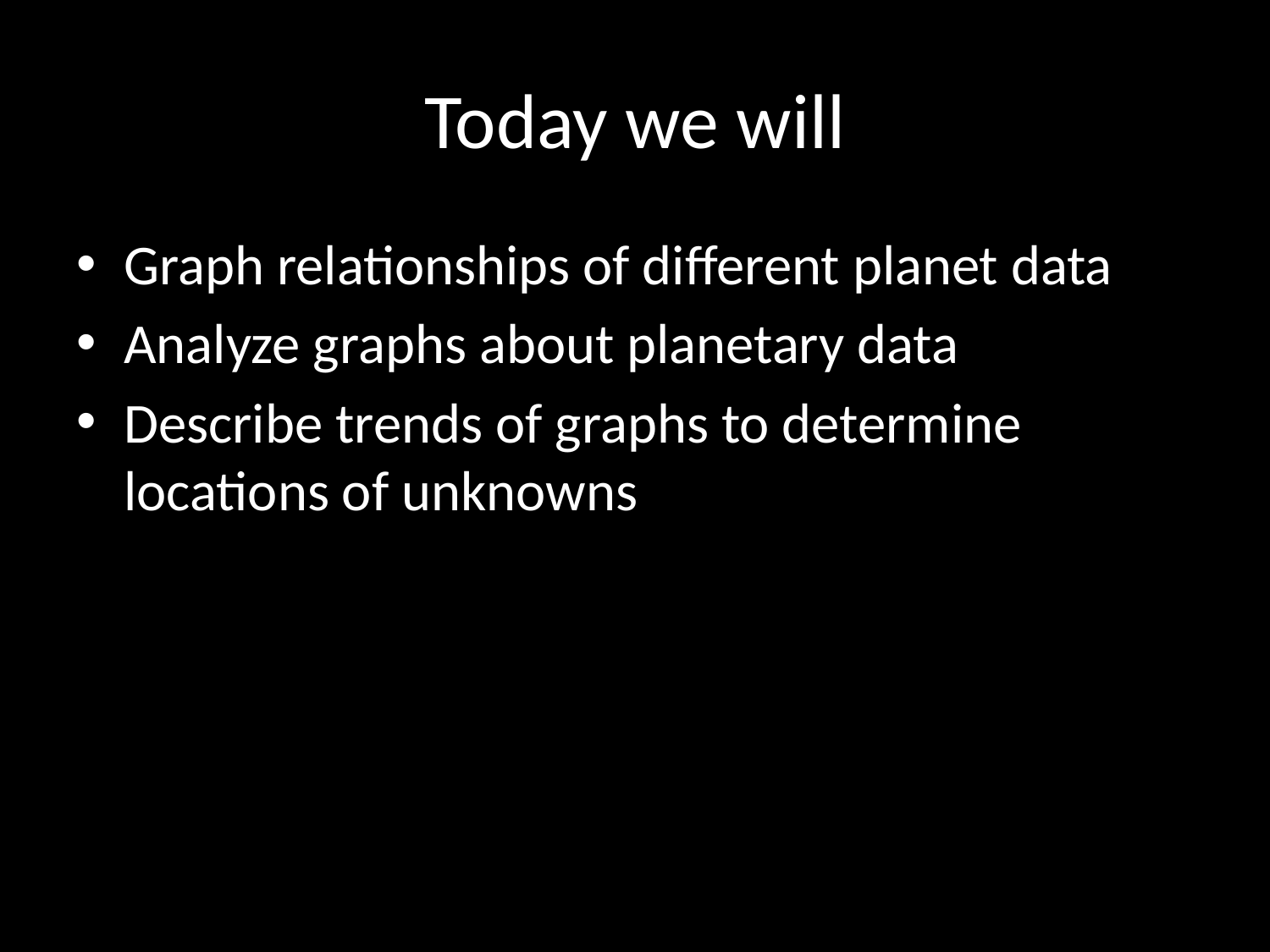

# Today we will
Graph relationships of different planet data
Analyze graphs about planetary data
Describe trends of graphs to determine locations of unknowns